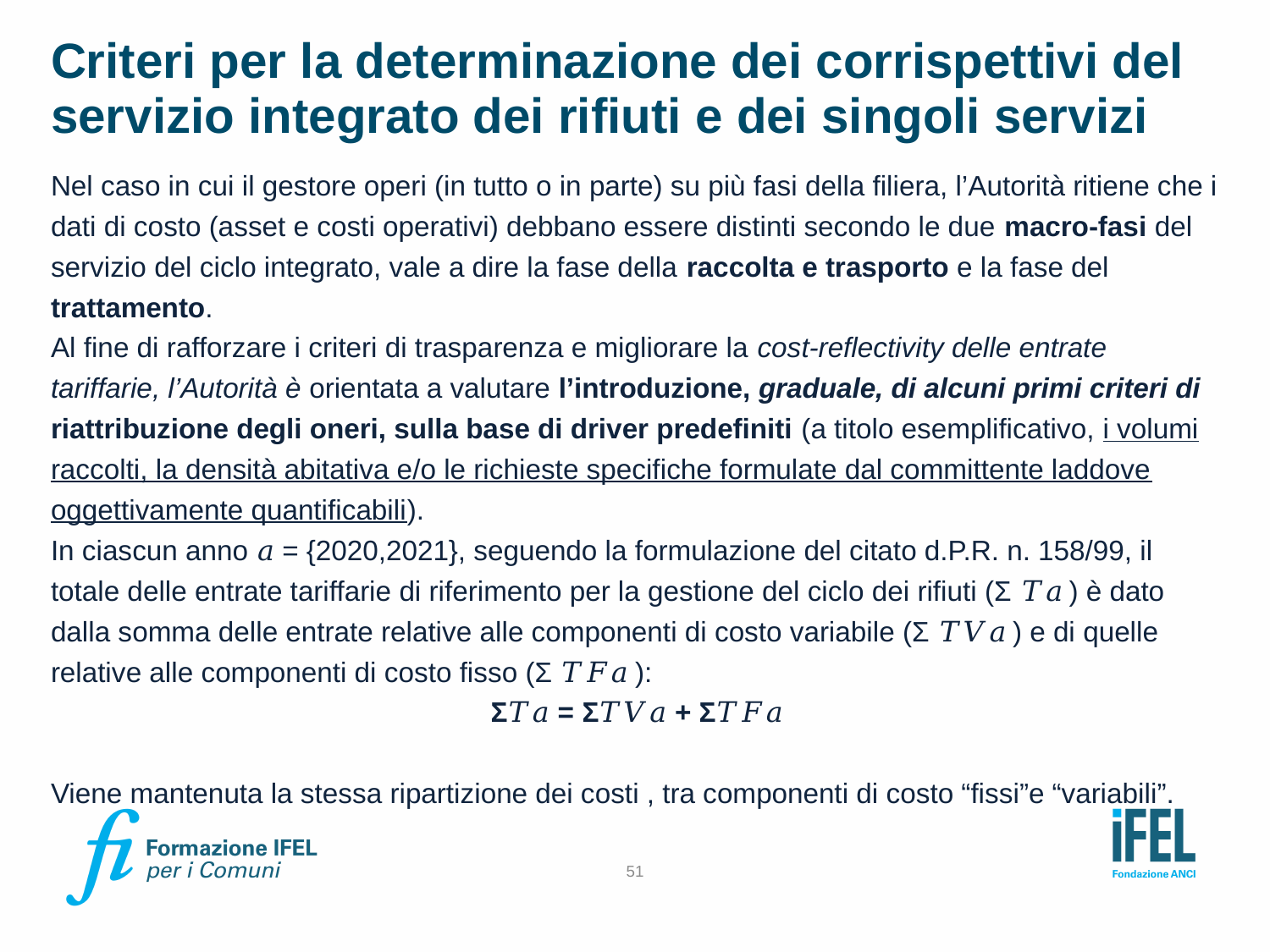

# Criteri per la determinazione dei corrispettivi del servizio integrato dei rifiuti e dei singoli servizi
Nel caso in cui il gestore operi (in tutto o in parte) su più fasi della filiera, l’Autorità ritiene che i dati di costo (asset e costi operativi) debbano essere distinti secondo le due macro-fasi del servizio del ciclo integrato, vale a dire la fase della raccolta e trasporto e la fase del trattamento.
Al fine di rafforzare i criteri di trasparenza e migliorare la cost-reflectivity delle entrate tariffarie, l’Autorità è orientata a valutare l’introduzione, graduale, di alcuni primi criteri di riattribuzione degli oneri, sulla base di driver predefiniti (a titolo esemplificativo, i volumi raccolti, la densità abitativa e/o le richieste specifiche formulate dal committente laddove oggettivamente quantificabili).
In ciascun anno 𝑎 = {2020,2021}, seguendo la formulazione del citato d.P.R. n. 158/99, il totale delle entrate tariffarie di riferimento per la gestione del ciclo dei rifiuti (Σ 𝑇𝑎 ) è dato dalla somma delle entrate relative alle componenti di costo variabile (Σ 𝑇𝑉𝑎 ) e di quelle relative alle componenti di costo fisso (Σ 𝑇𝐹𝑎 ):
Σ𝑇𝑎 = Σ𝑇𝑉𝑎 + Σ𝑇𝐹𝑎

Viene mantenuta la stessa ripartizione dei costi , tra componenti di costo “fissi”e “variabili”.
51